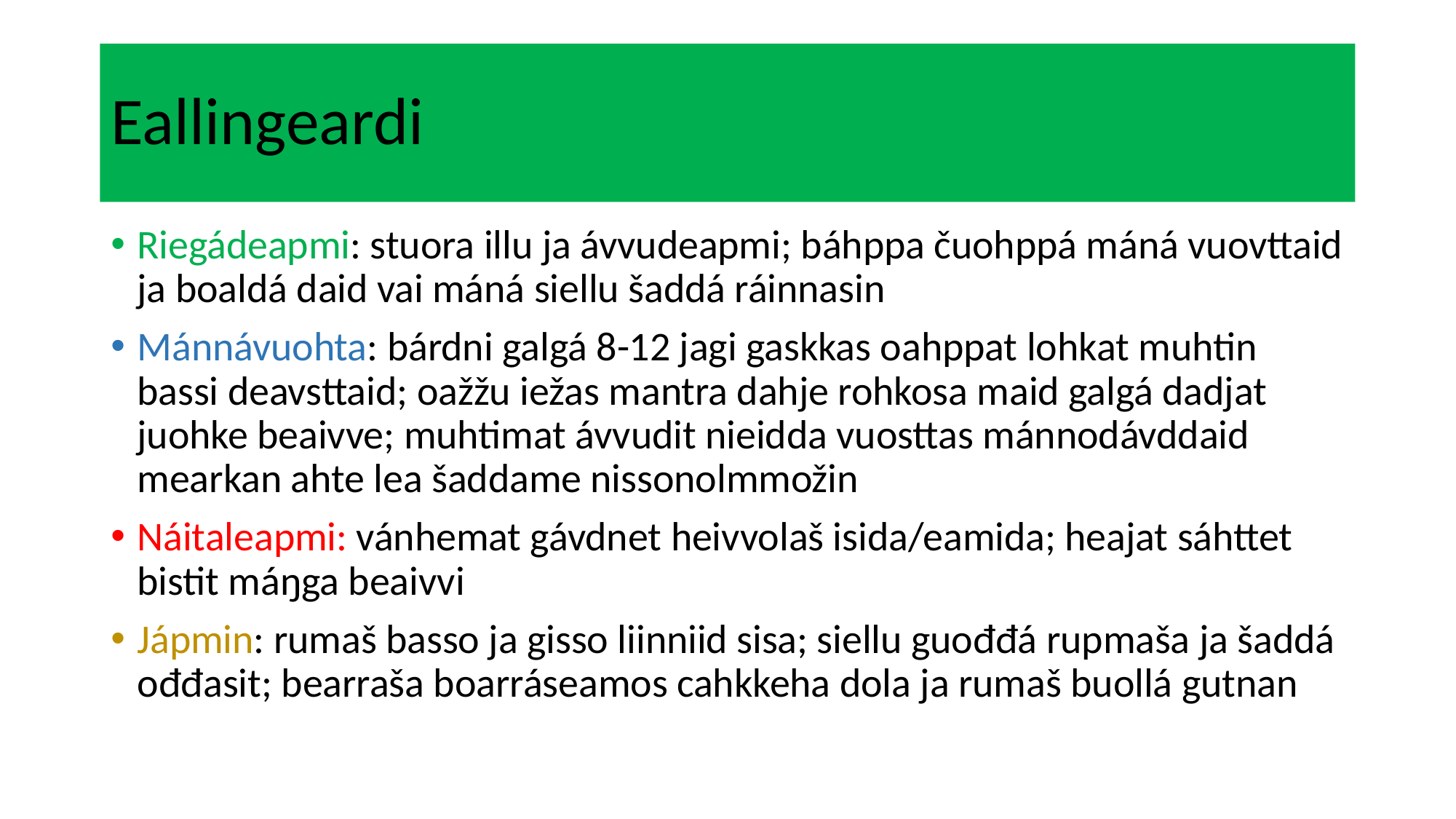

# Eallingeardi
Riegádeapmi: stuora illu ja ávvudeapmi; báhppa čuohppá máná vuovttaid ja boaldá daid vai máná siellu šaddá ráinnasin
Mánnávuohta: bárdni galgá 8-12 jagi gaskkas oahppat lohkat muhtin bassi deavsttaid; oažžu iežas mantra dahje rohkosa maid galgá dadjat juohke beaivve; muhtimat ávvudit nieidda vuosttas mánnodávddaid mearkan ahte lea šaddame nissonolmmožin
Náitaleapmi: vánhemat gávdnet heivvolaš isida/eamida; heajat sáhttet bistit máŋga beaivvi
Jápmin: rumaš basso ja gisso liinniid sisa; siellu guođđá rupmaša ja šaddá ođđasit; bearraša boarráseamos cahkkeha dola ja rumaš buollá gutnan